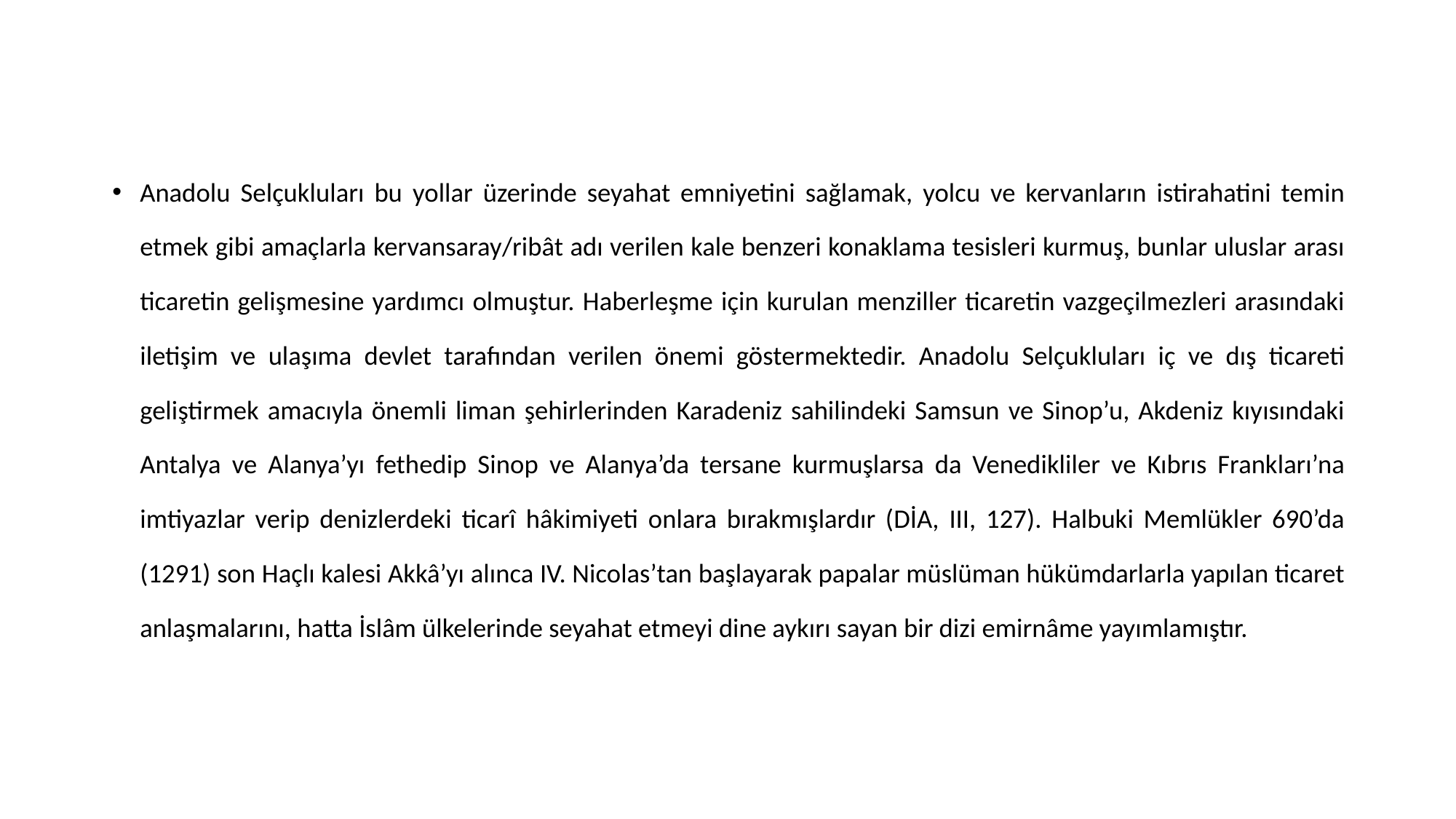

Anadolu Selçukluları bu yollar üzerinde seyahat emniyetini sağlamak, yolcu ve kervanların istirahatini temin etmek gibi amaçlarla kervansaray/ribât adı verilen kale benzeri konaklama tesisleri kurmuş, bunlar uluslar arası ticaretin gelişmesine yardımcı olmuştur. Haberleşme için kurulan menziller ticaretin vazgeçilmezleri arasındaki iletişim ve ulaşıma devlet tarafından verilen önemi göstermektedir. Anadolu Selçukluları iç ve dış ticareti geliştirmek amacıyla önemli liman şehirlerinden Karadeniz sahilindeki Samsun ve Sinop’u, Akdeniz kıyısındaki Antalya ve Alanya’yı fethedip Sinop ve Alanya’da tersane kurmuşlarsa da Venedikliler ve Kıbrıs Frankları’na imtiyazlar verip denizlerdeki ticarî hâkimiyeti onlara bırakmışlardır (DİA, III, 127). Halbuki Memlükler 690’da (1291) son Haçlı kalesi Akkâ’yı alınca IV. Nicolas’tan başlayarak papalar müslüman hükümdarlarla yapılan ticaret anlaşmalarını, hatta İslâm ülkelerinde seyahat etmeyi dine aykırı sayan bir dizi emirnâme yayımlamıştır.